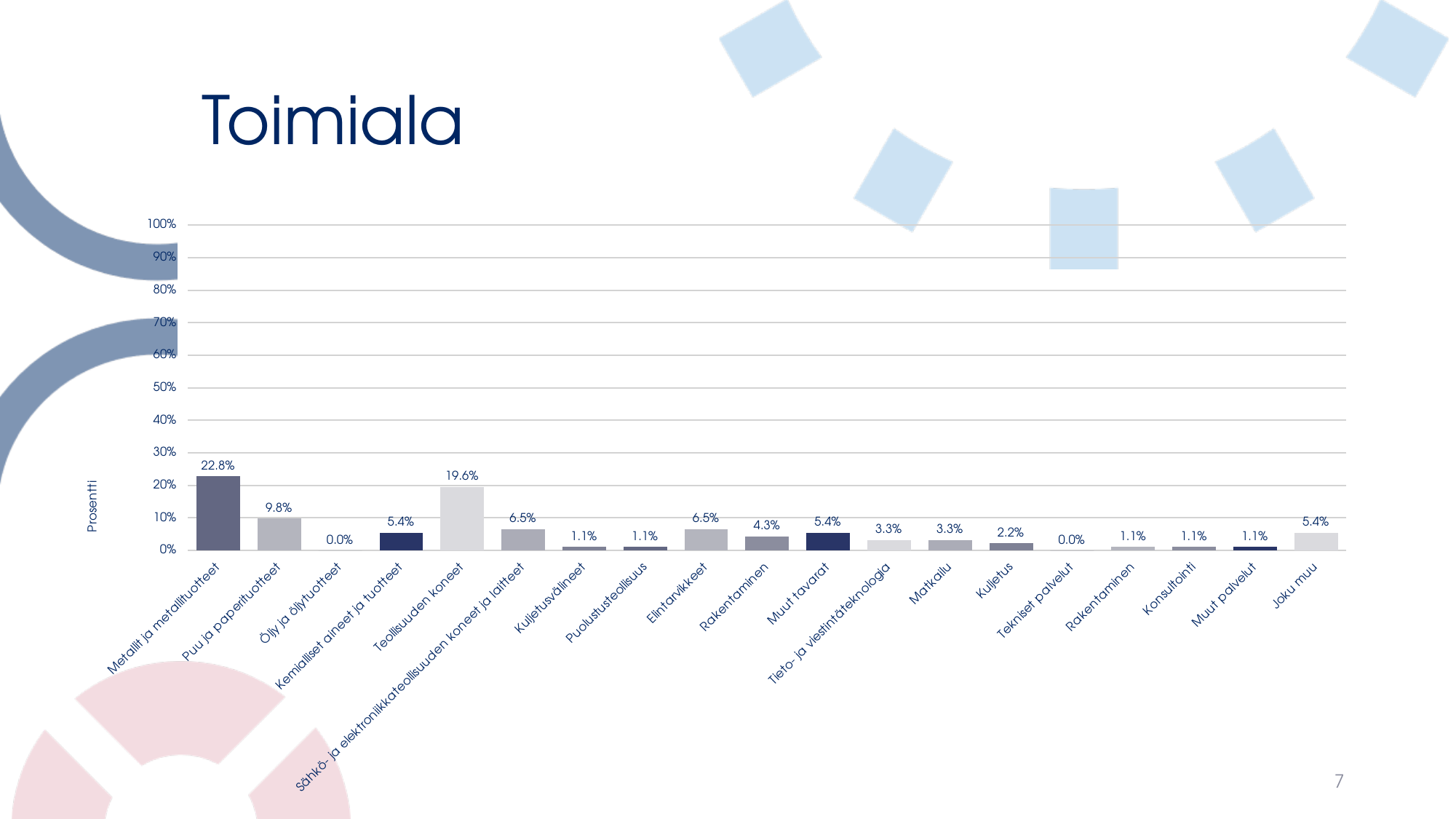

# Toimiala

### Chart

| Category | Toimiala |
|---|---|
| Metallit ja metallituotteet | 0.22826086956521738 |
| Puu ja paperituotteet | 0.09782608695652174 |
| Öljy ja öljytuotteet | 0.0 |
| Kemialliset aineet ja tuotteet | 0.05434782608695652 |
| Teollisuuden koneet | 0.1956521739130435 |
| Sähkö- ja elektroniikkateollisuuden koneet ja laitteet | 0.06521739130434782 |
| Kuljetusvälineet | 0.010869565217391304 |
| Puolustusteollisuus | 0.010869565217391304 |
| Elintarvikkeet | 0.06521739130434782 |
| Rakentaminen | 0.043478260869565216 |
| Muut tavarat | 0.05434782608695652 |
| Tieto- ja viestintäteknologia | 0.03260869565217391 |
| Matkailu | 0.03260869565217391 |
| Kuljetus | 0.021739130434782608 |
| Tekniset palvelut | 0.0 |
| Rakentaminen | 0.010869565217391304 |
| Konsultointi | 0.010869565217391304 |
| Muut palvelut | 0.010869565217391304 |
| Joku muu | 0.05434782608695652 |
7